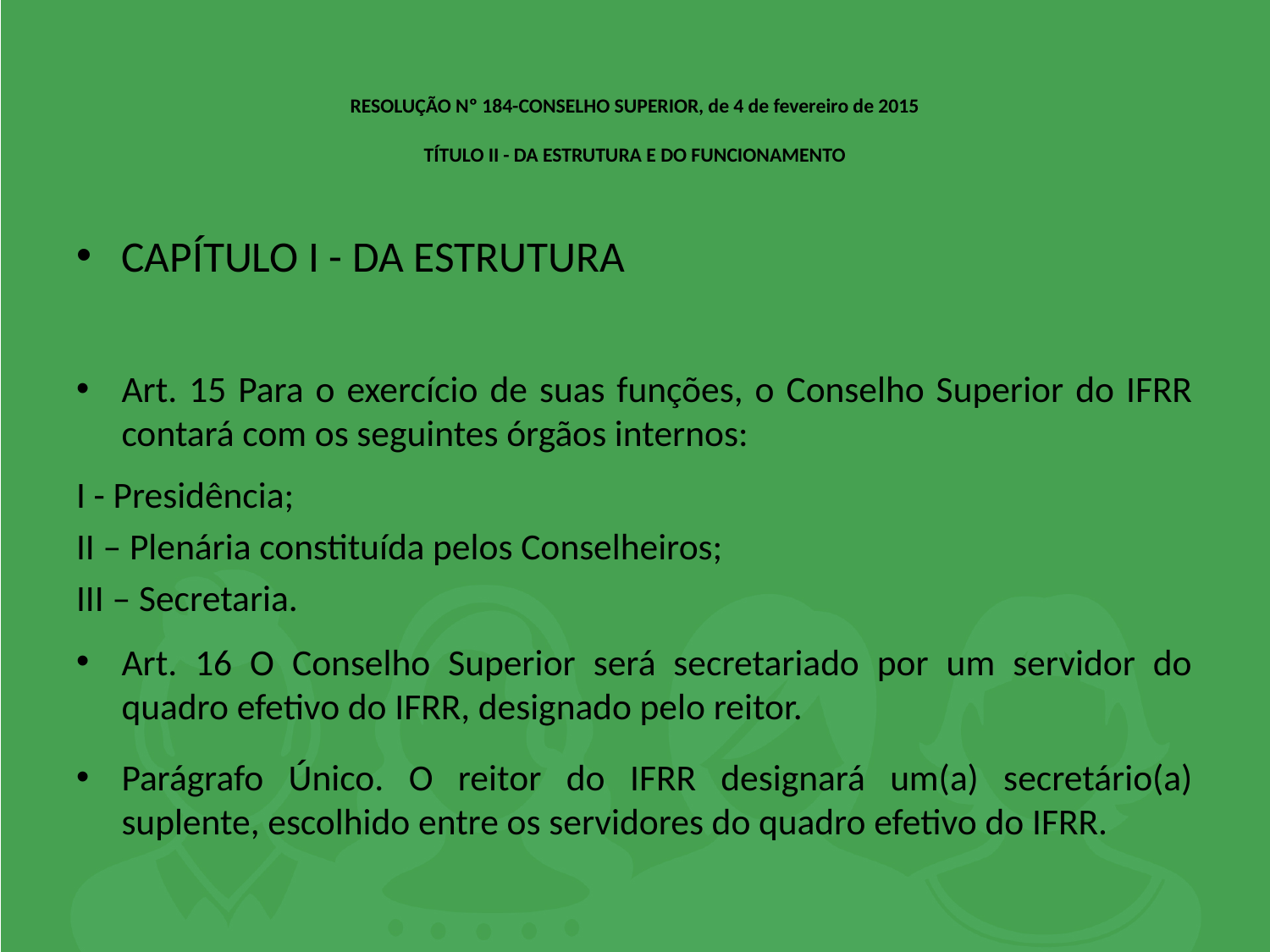

# RESOLUÇÃO Nº 184-CONSELHO SUPERIOR, de 4 de fevereiro de 2015 TÍTULO II - DA ESTRUTURA E DO FUNCIONAMENTO
CAPÍTULO I - DA ESTRUTURA

Art. 15 Para o exercício de suas funções, o Conselho Superior do IFRR contará com os seguintes órgãos internos:
I - Presidência;
II – Plenária constituída pelos Conselheiros;
III – Secretaria.
Art. 16 O Conselho Superior será secretariado por um servidor do quadro efetivo do IFRR, designado pelo reitor.
Parágrafo Único. O reitor do IFRR designará um(a) secretário(a) suplente, escolhido entre os servidores do quadro efetivo do IFRR.